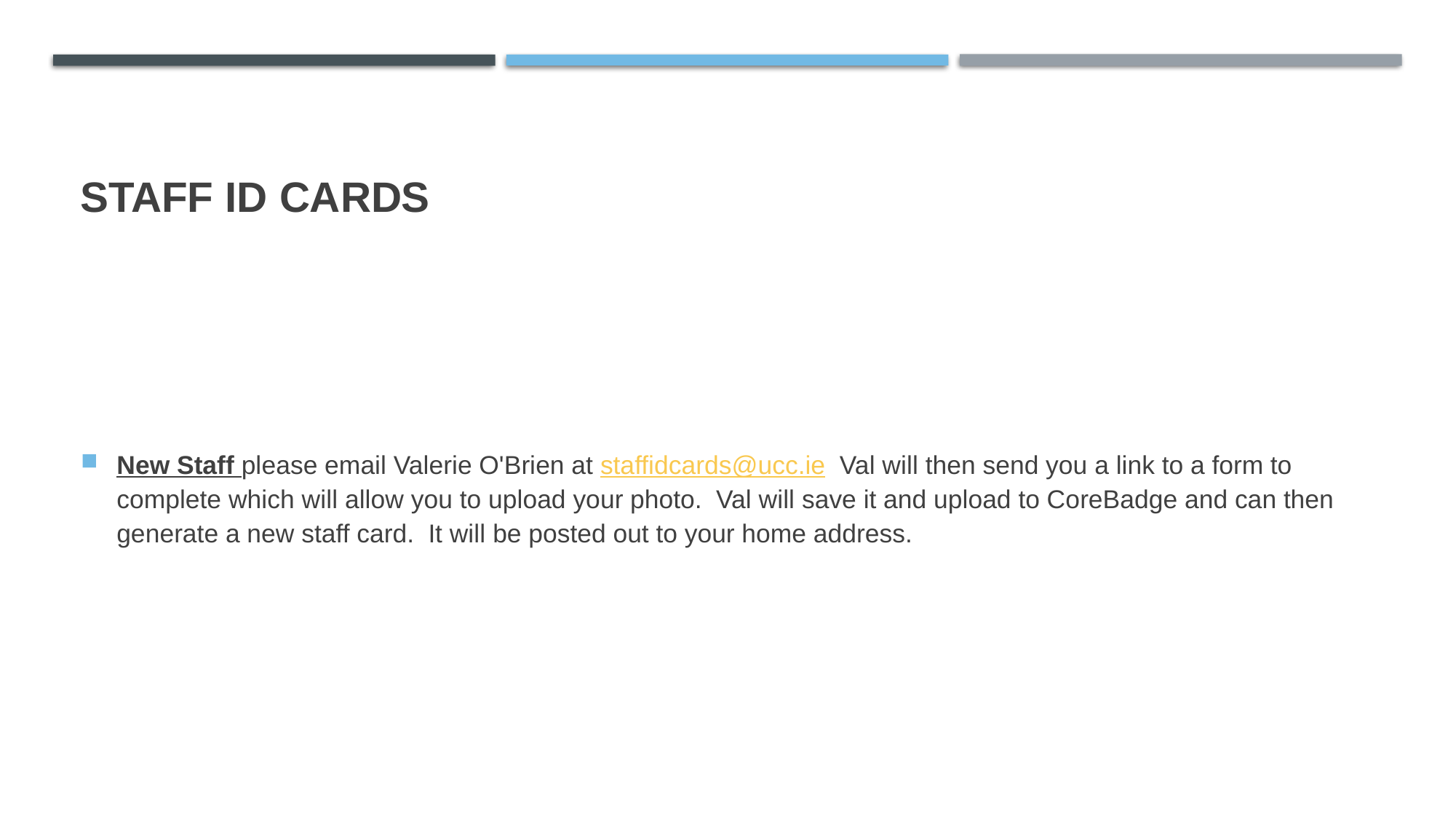

# Staff id cards
New Staff please email Valerie O'Brien at staffidcards@ucc.ie  Val will then send you a link to a form to complete which will allow you to upload your photo.  Val will save it and upload to CoreBadge and can then generate a new staff card.  It will be posted out to your home address.